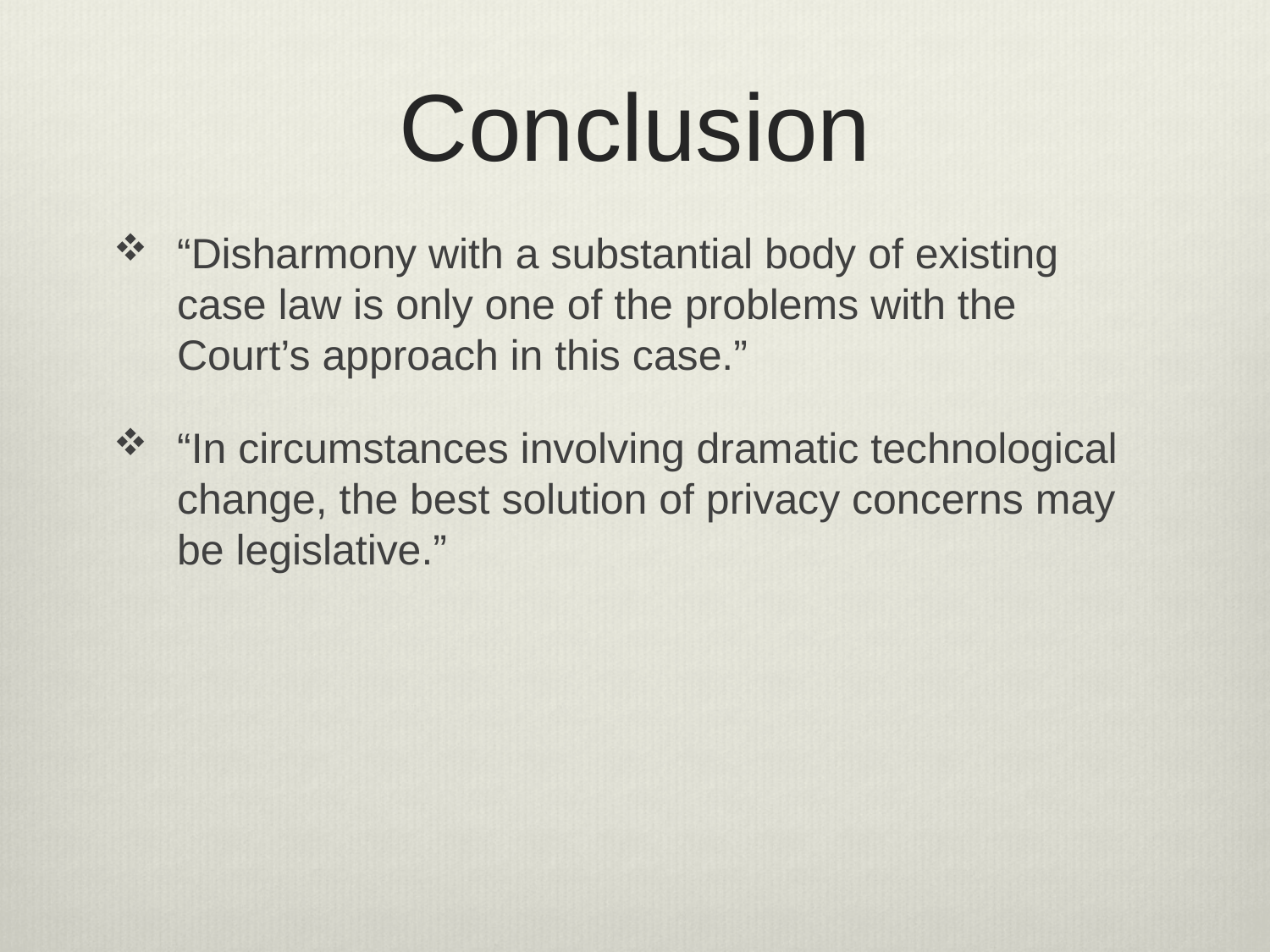

# Conclusion
“Disharmony with a substantial body of existing case law is only one of the problems with the Court’s approach in this case.”
“In circumstances involving dramatic technological change, the best solution of privacy concerns may be legislative.”